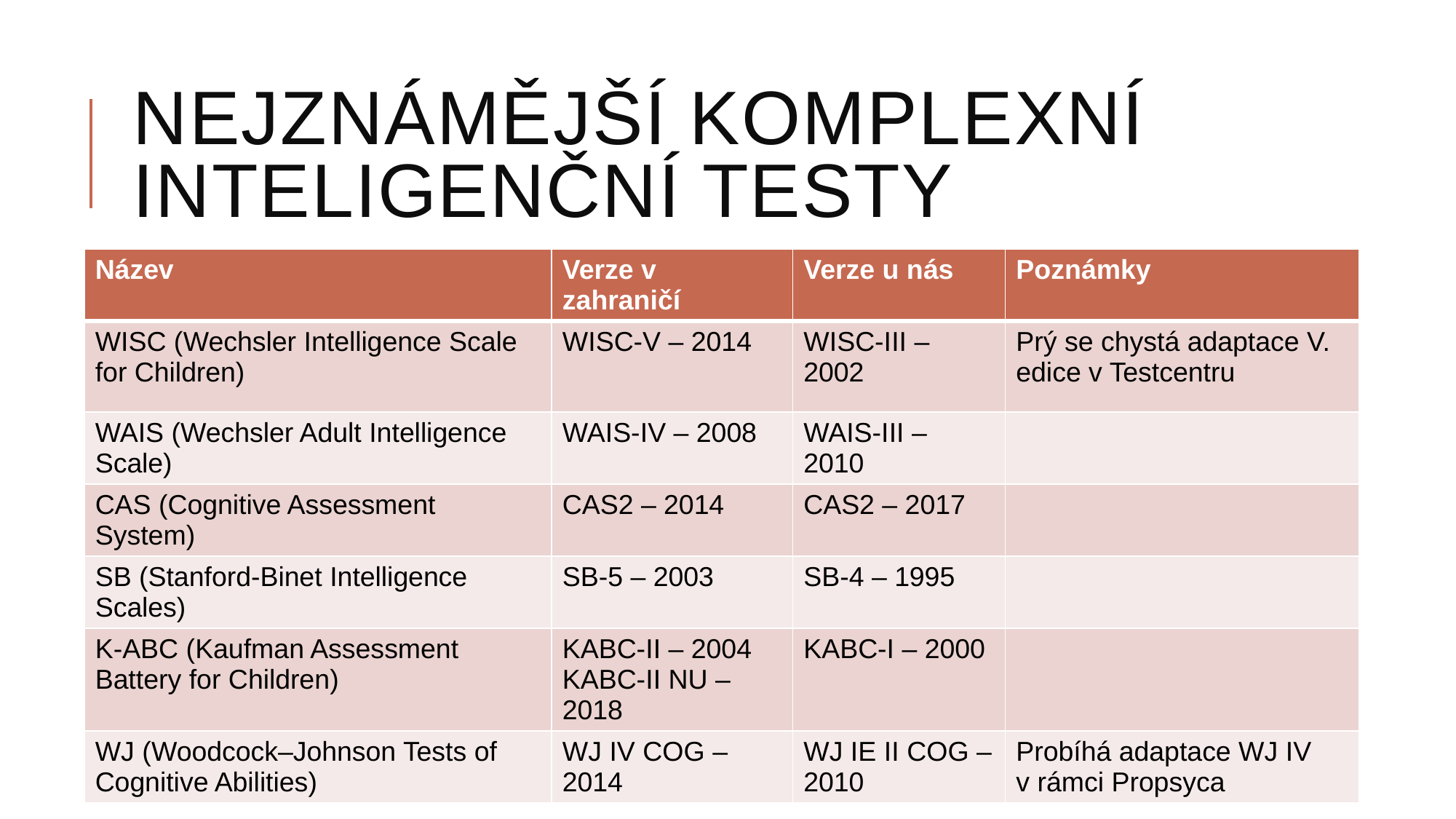

# Nejznámější komplexní inteligenční testy
| Název | Verze v zahraničí | Verze u nás | Poznámky |
| --- | --- | --- | --- |
| WISC (Wechsler Intelligence Scale for Children) | WISC-V – 2014 | WISC-III – 2002 | Prý se chystá adaptace V. edice v Testcentru |
| WAIS (Wechsler Adult Intelligence Scale) | WAIS-IV – 2008 | WAIS-III – 2010 |  |
| CAS (Cognitive Assessment System) | CAS2 – 2014 | CAS2 – 2017 |  |
| SB (Stanford-Binet Intelligence Scales) | SB-5 – 2003 | SB-4 – 1995 |  |
| K-ABC (Kaufman Assessment Battery for Children) | KABC-II – 2004 KABC-II NU – 2018 | KABC-I – 2000 |  |
| WJ (Woodcock–Johnson Tests of Cognitive Abilities) | WJ IV COG – 2014 | WJ IE II COG – 2010 | Probíhá adaptace WJ IV v rámci Propsyca |